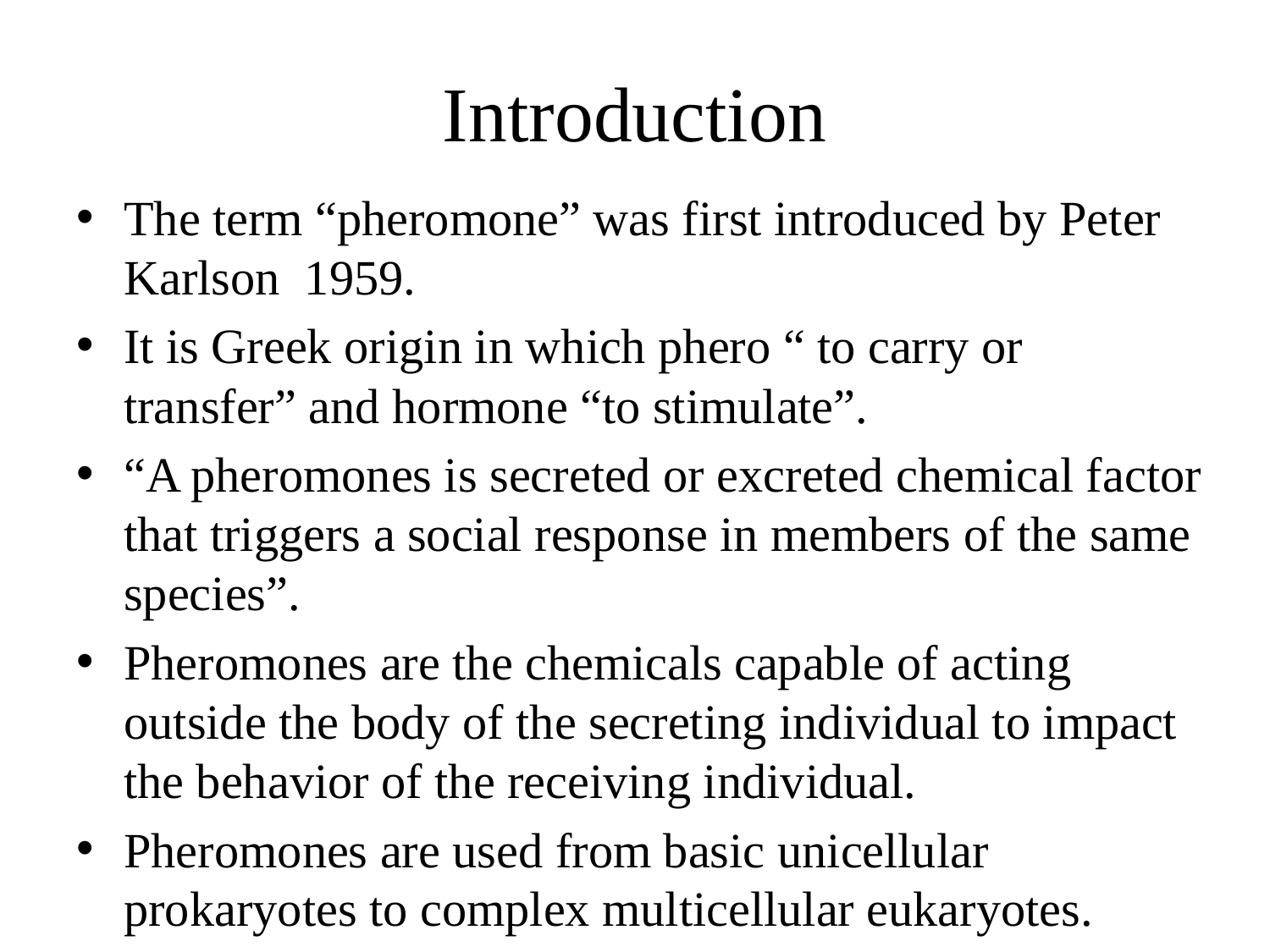

# Introduction
The term “pheromone” was first introduced by Peter Karlson  1959.
It is Greek origin in which phero “ to carry or transfer” and hormone “to stimulate”.
“A pheromones is secreted or excreted chemical factor that triggers a social response in members of the same species”.
Pheromones are the chemicals capable of acting outside the body of the secreting individual to impact the behavior of the receiving individual.
Pheromones are used from basic unicellular prokaryotes to complex multicellular eukaryotes.